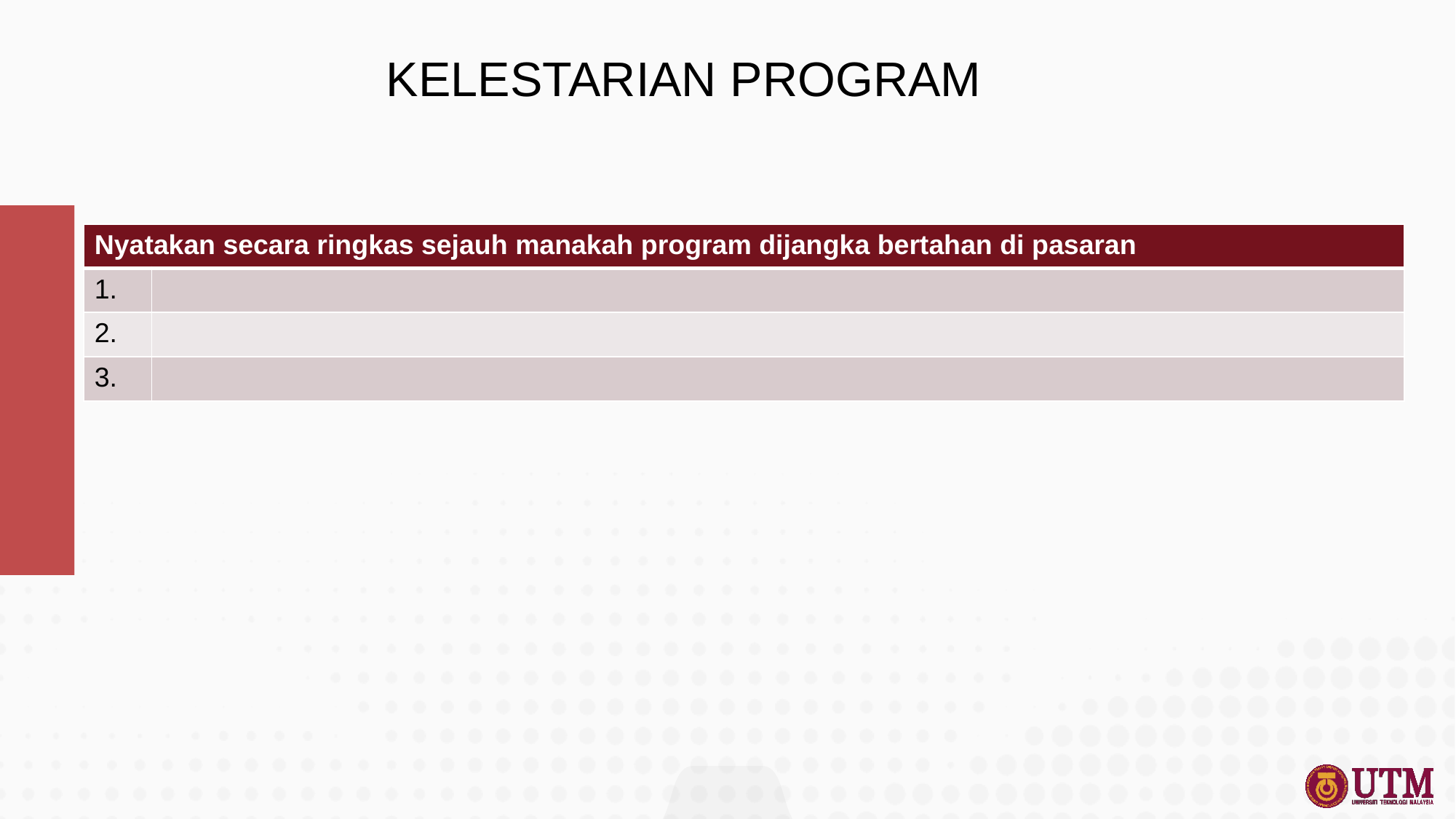

# KELESTARIAN PROGRAM
| Nyatakan secara ringkas sejauh manakah program dijangka bertahan di pasaran |  |
| --- | --- |
| 1. |  |
| 2. |  |
| 3. |  |